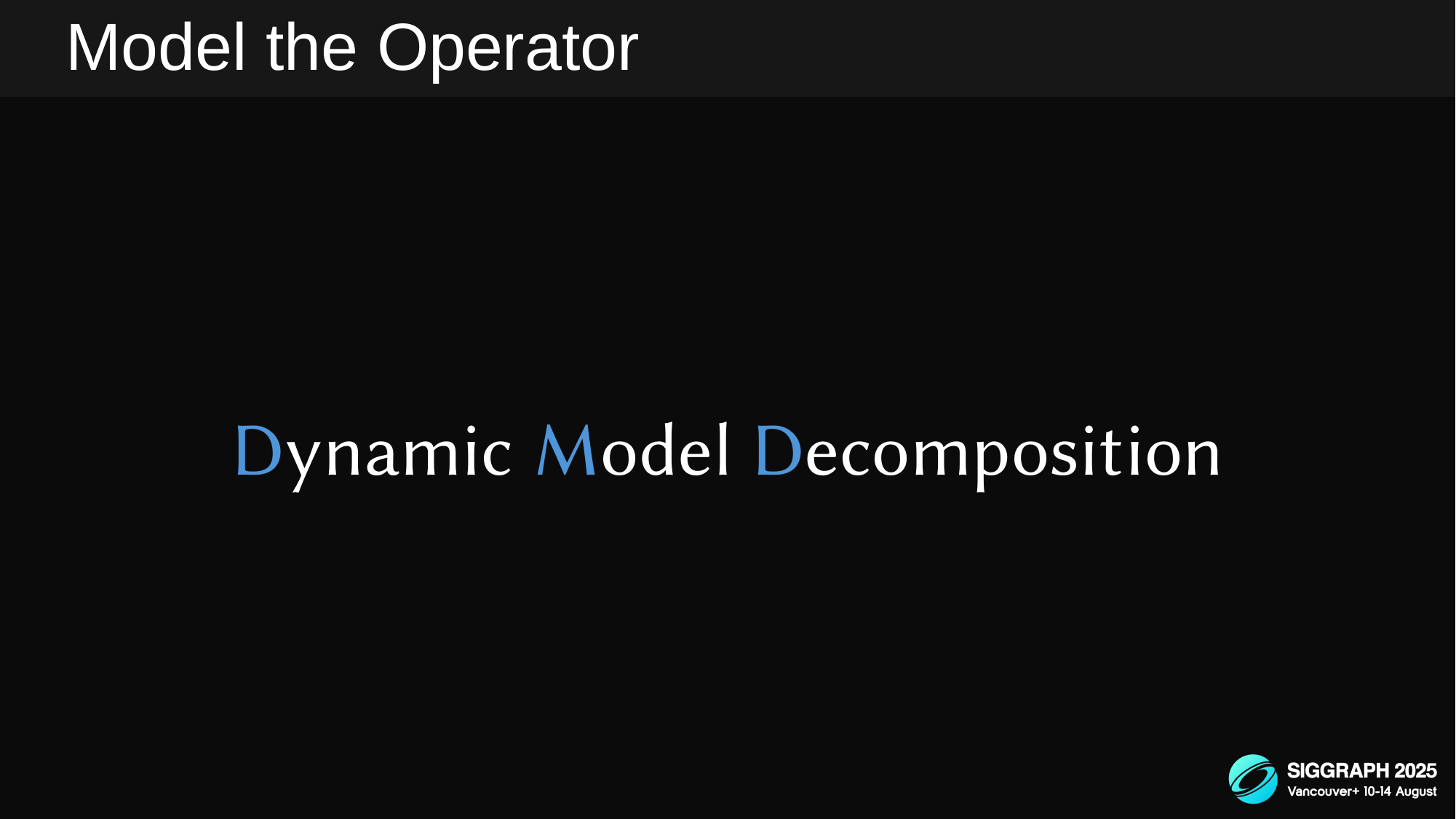

# Model the Operator
Dynamic Model Decomposition